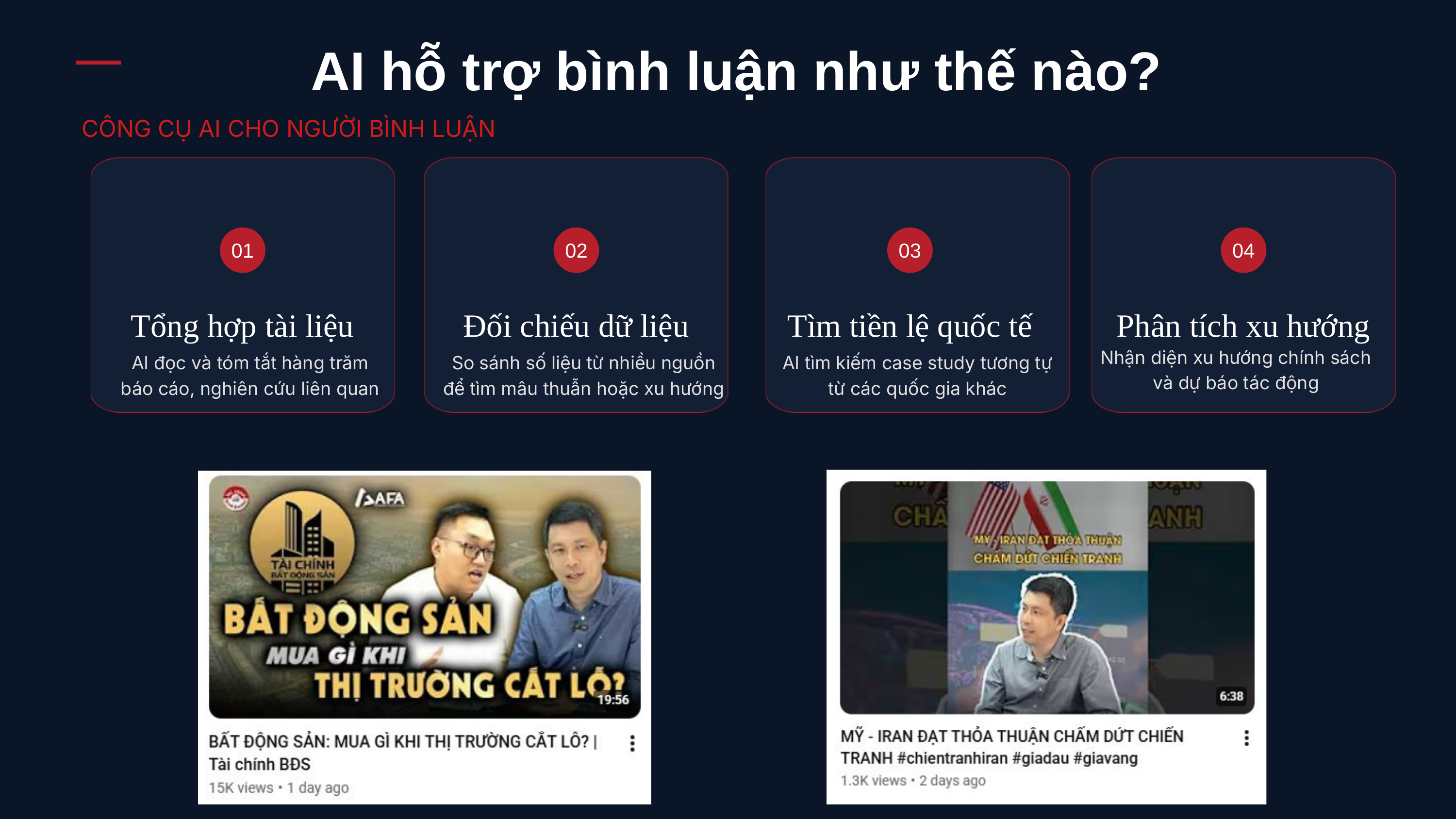

AI hỗ trợ bình luận như thế nào?

CÔNG CỤ AI CHO NGƯỜI BÌNH LUẬN

01

02

03

04

Tổng hợp tài liệu
Đối chiếu dữ liệu
Tìm tiền lệ quốc tế
Phân tích xu hướng
Nhận diện xu hướng chính sách
và dự báo tác động
AI đọc và tóm tắt hàng trăm
báo cáo, nghiên cứu liên quan
So sánh số liệu từ nhiều nguồn
để tìm mâu thuẫn hoặc xu hướng
AI tìm kiếm case study tương tự
từ các quốc gia khác